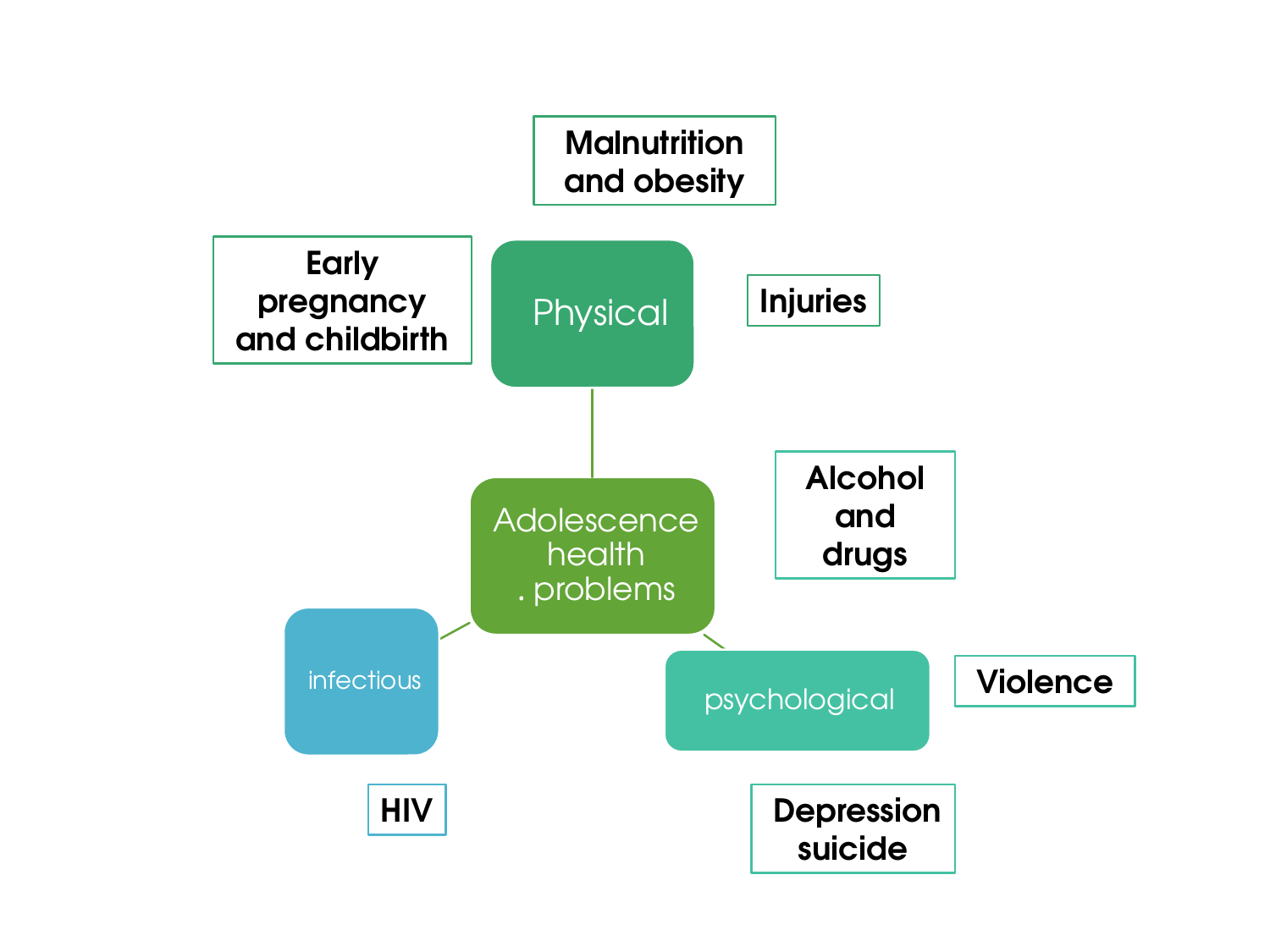

Malnutrition and obesity
Adolescence health problems .
Physical
psychological
infectious
Early pregnancy and childbirth
Injuries
Alcohol and drugs
Violence
HIV
Depression
suicide